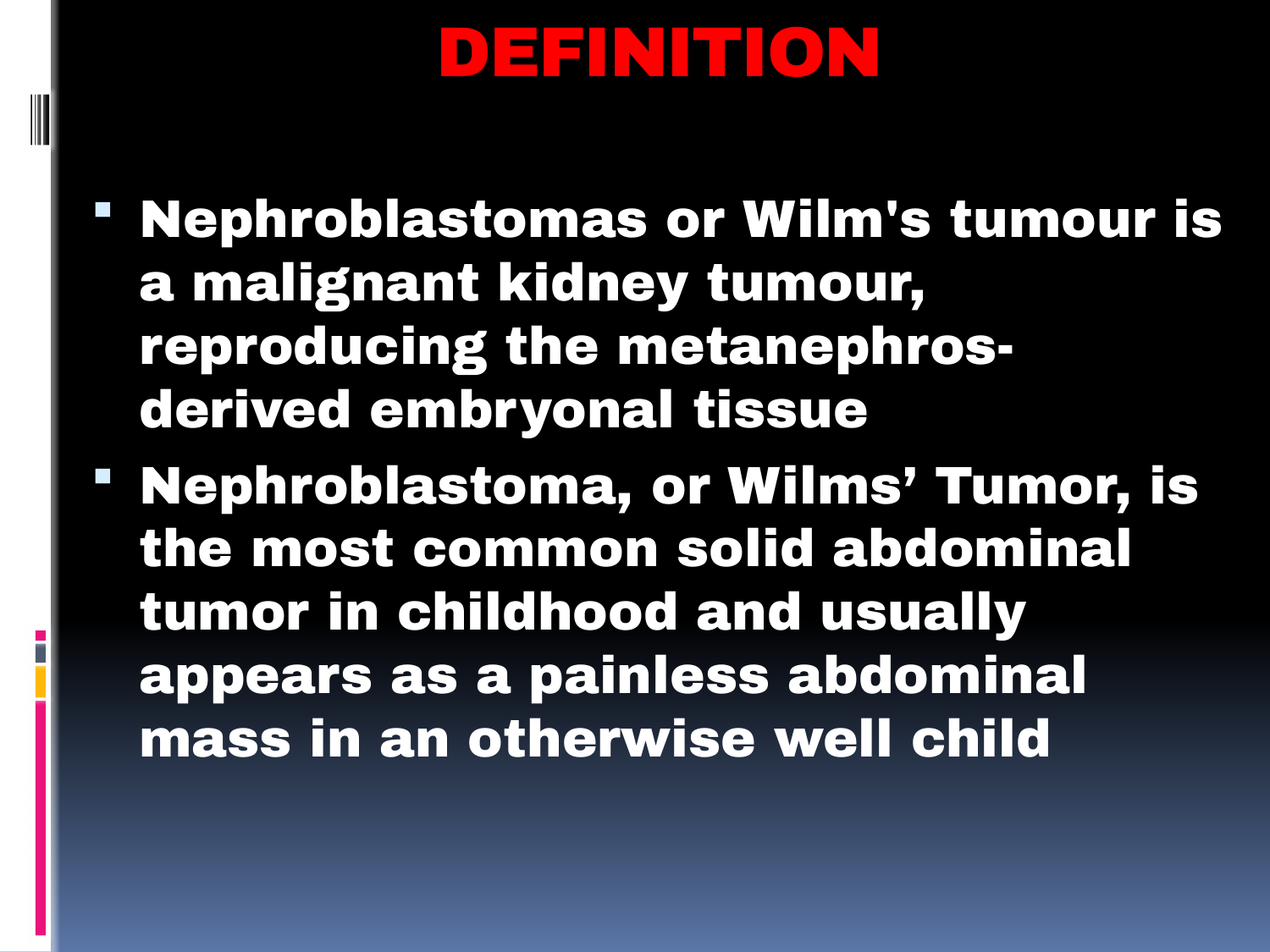

# DEFINITION
Nephroblastomas or Wilm's tumour is a malignant kidney tumour, reproducing the metanephros-derived embryonal tissue
Nephroblastoma, or Wilms’ Tumor, is the most common solid abdominal tumor in childhood and usually appears as a painless abdominal mass in an otherwise well child